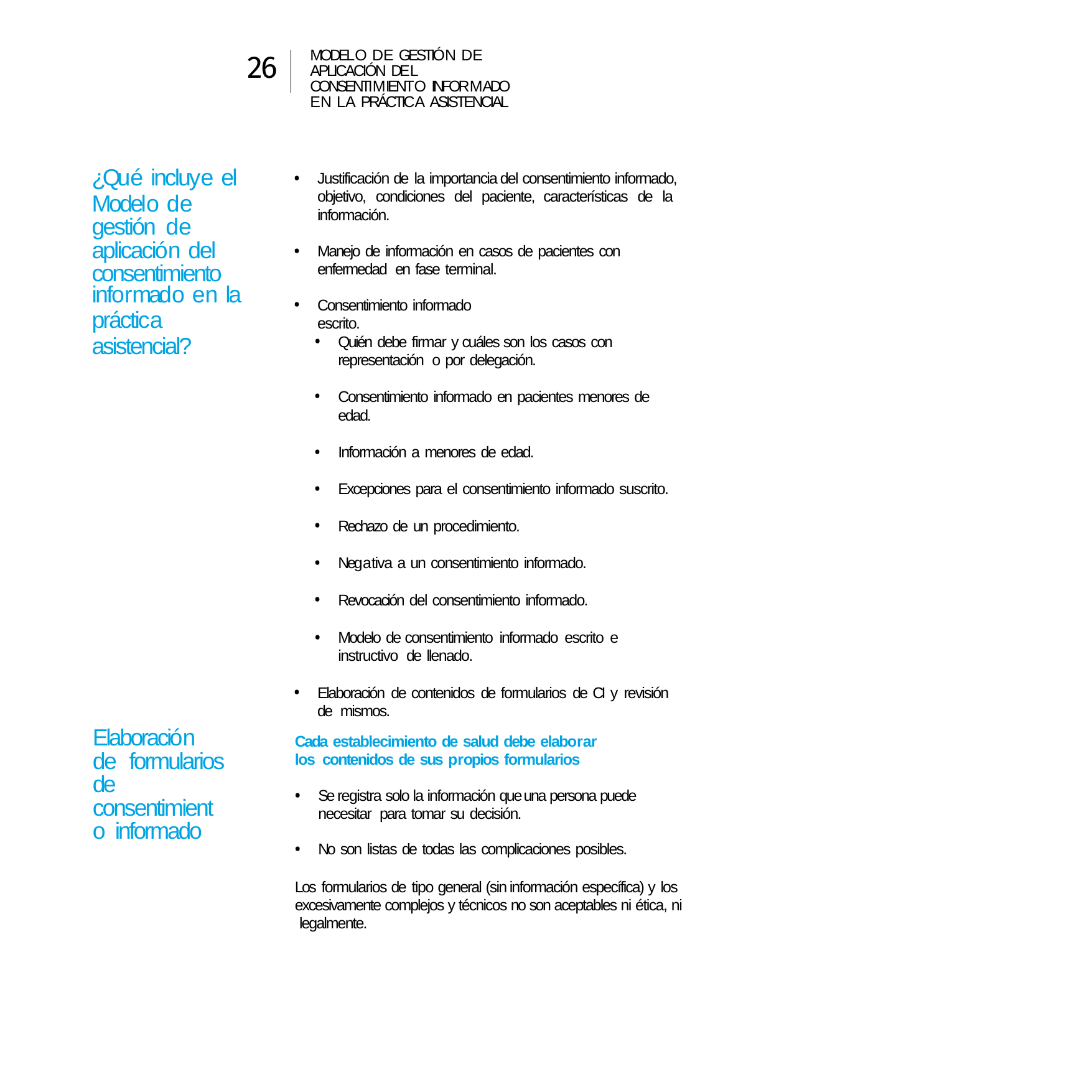

MODELO DE GESTIÓN DE APLICACIÓN  DEL CONSENTIMIENTO INFORMADO
EN LA PRÁCTICA ASISTENCIAL
26

¿Qué incluye el
Modelo de gestión  de aplicación del  consentimiento
informado en la
práctica asistencial?
Justificación de la importancia del consentimiento informado,  objetivo, condiciones del paciente, características de la  información.
Manejo de información en casos de pacientes con enfermedad  en fase terminal.
Consentimiento informado escrito.
Quién debe firmar y cuáles son los casos con representación  o por delegación.

Consentimiento informado en pacientes menores de edad.

Información a menores de edad.

Excepciones para el consentimiento informado suscrito.

Rechazo de un procedimiento.

Negativa a un consentimiento informado.

Revocación del consentimiento informado.

Modelo de consentimiento informado escrito e instructivo  de llenado.

Elaboración de contenidos de formularios de CI y revisión de  mismos.
Elaboración de  formularios de  consentimiento  informado
Cada establecimiento de salud debe elaborar los  contenidos de sus propios formularios
Se registra solo la información que una persona puede necesitar  para tomar su decisión.
No son listas de todas las complicaciones posibles.

Los formularios de tipo general (sin información específica) y los  excesivamente complejos y técnicos no son aceptables ni ética, ni  legalmente.